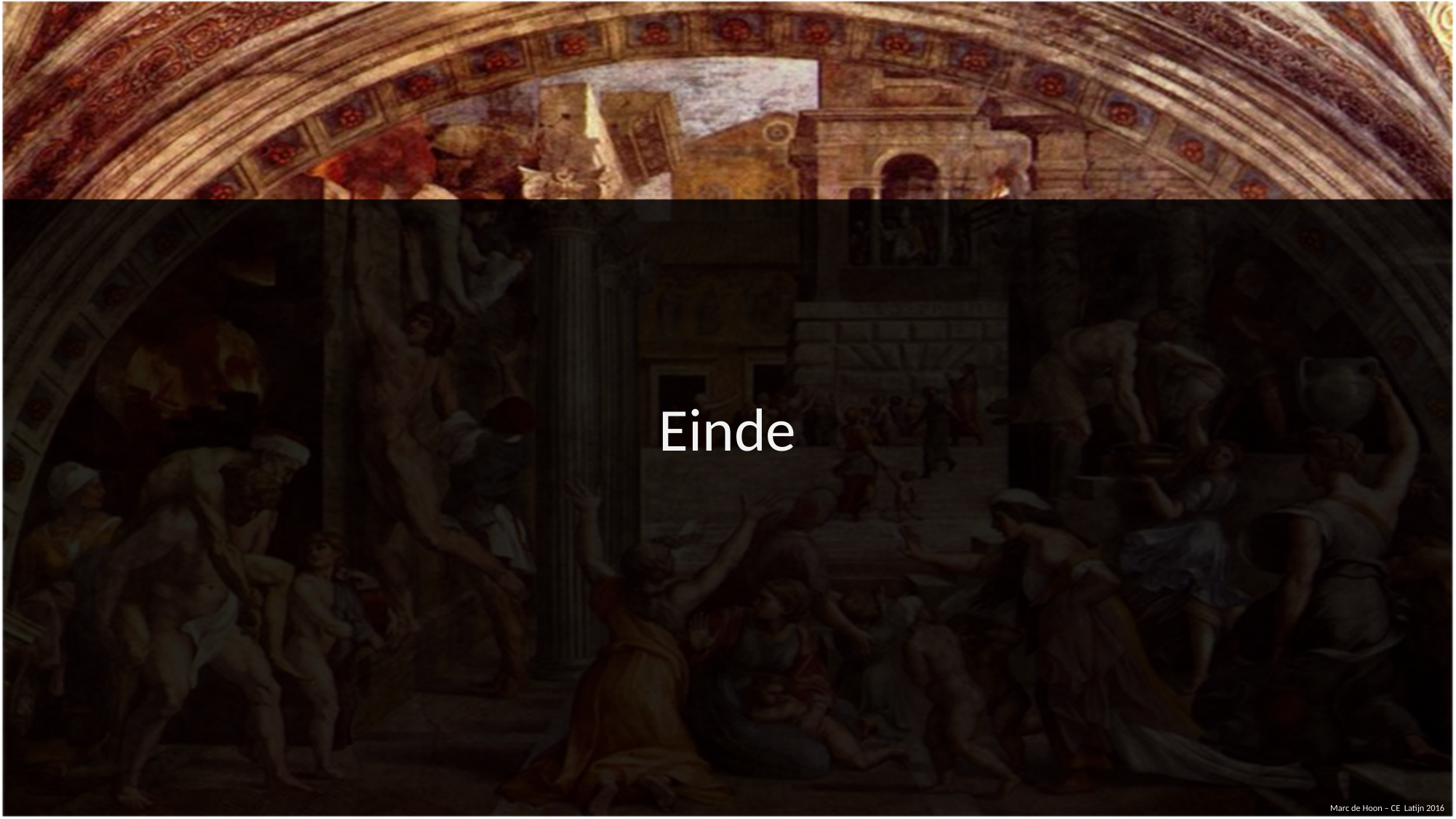

#
Einde
Marc de Hoon – CE  Latijn 2016